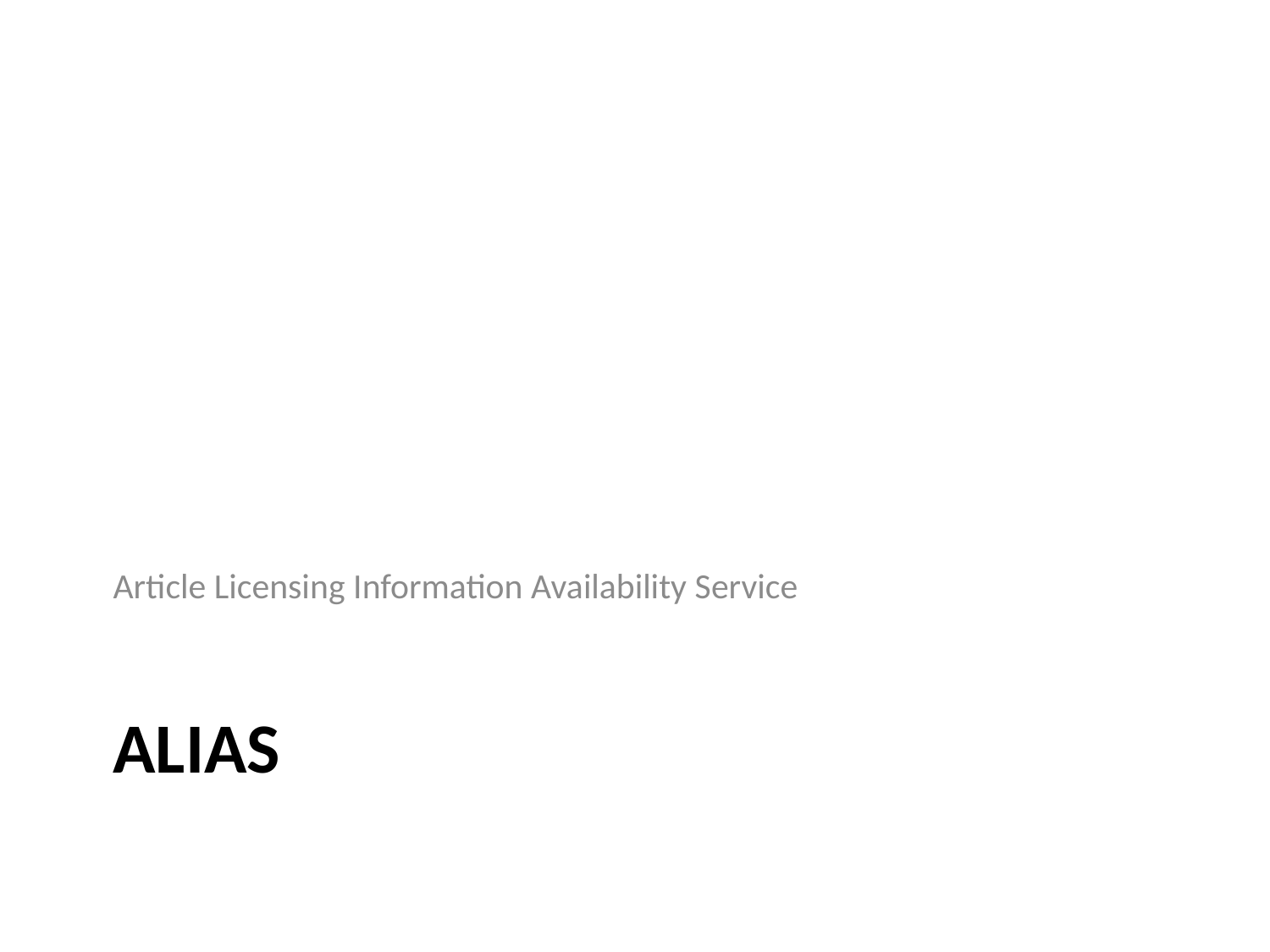

Article Licensing Information Availability Service
# ALIAS